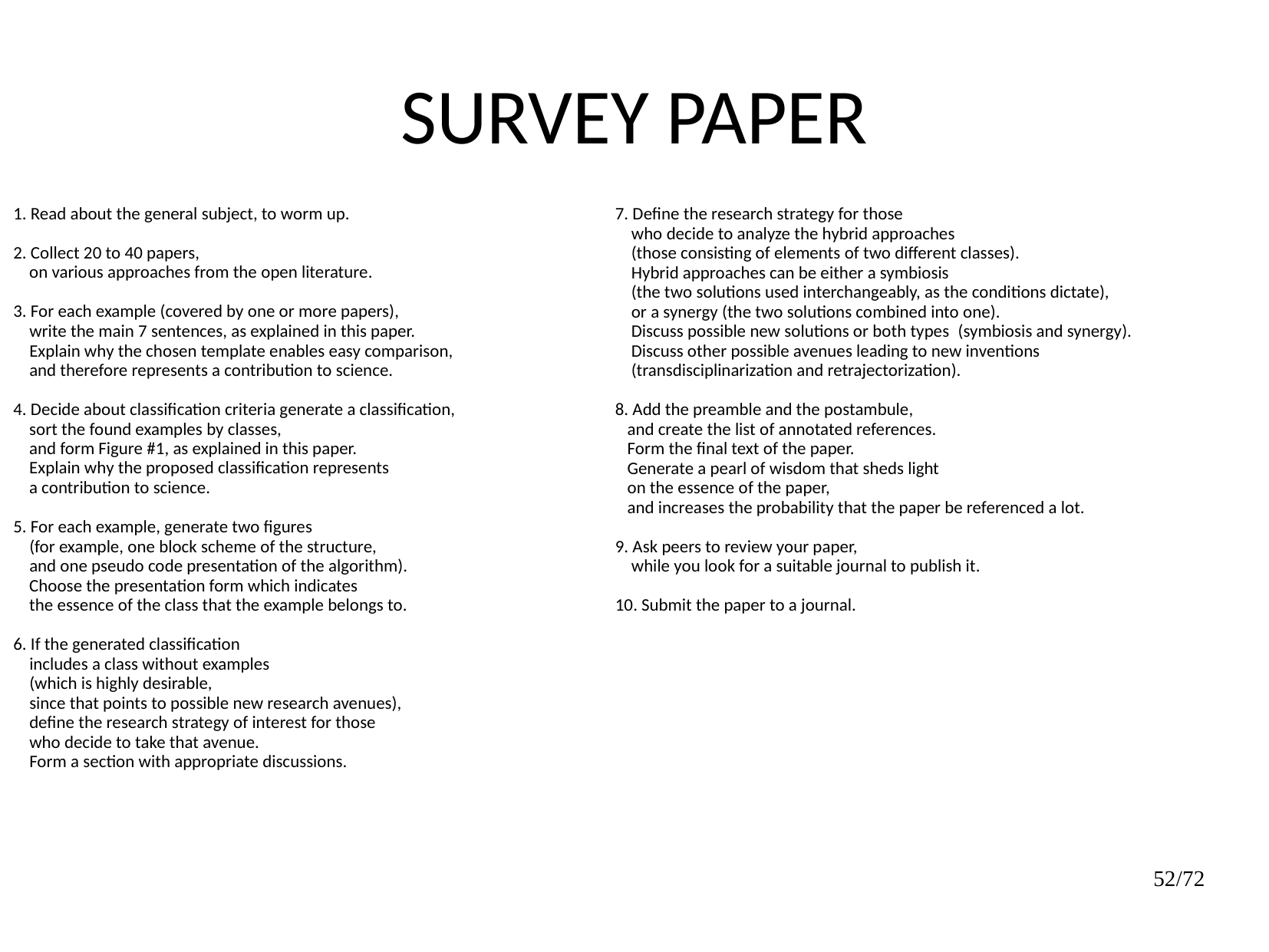

SURVEY PAPER
1. Read about the general subject, to worm up.
2. Collect 20 to 40 papers,
    on various approaches from the open literature.
3. For each example (covered by one or more papers),
    write the main 7 sentences, as explained in this paper.
    Explain why the chosen template enables easy comparison,
    and therefore represents a contribution to science.
4. Decide about classification criteria generate a classification,
    sort the found examples by classes,
    and form Figure #1, as explained in this paper.
    Explain why the proposed classification represents
    a contribution to science.
5. For each example, generate two figures
    (for example, one block scheme of the structure,
    and one pseudo code presentation of the algorithm).
    Choose the presentation form which indicates
    the essence of the class that the example belongs to.
6. If the generated classification
    includes a class without examples
    (which is highly desirable,
    since that points to possible new research avenues),
    define the research strategy of interest for those
    who decide to take that avenue.
    Form a section with appropriate discussions.
7. Define the research strategy for those
    who decide to analyze the hybrid approaches
    (those consisting of elements of two different classes).
    Hybrid approaches can be either a symbiosis
    (the two solutions used interchangeably, as the conditions dictate),
    or a synergy (the two solutions combined into one).
    Discuss possible new solutions or both types  (symbiosis and synergy).
    Discuss other possible avenues leading to new inventions
    (transdisciplinarization and retrajectorization).
8. Add the preamble and the postambule,
   and create the list of annotated references.
   Form the final text of the paper.
   Generate a pearl of wisdom that sheds light
   on the essence of the paper,
   and increases the probability that the paper be referenced a lot.
9. Ask peers to review your paper,
    while you look for a suitable journal to publish it.
10. Submit the paper to a journal.
52/72